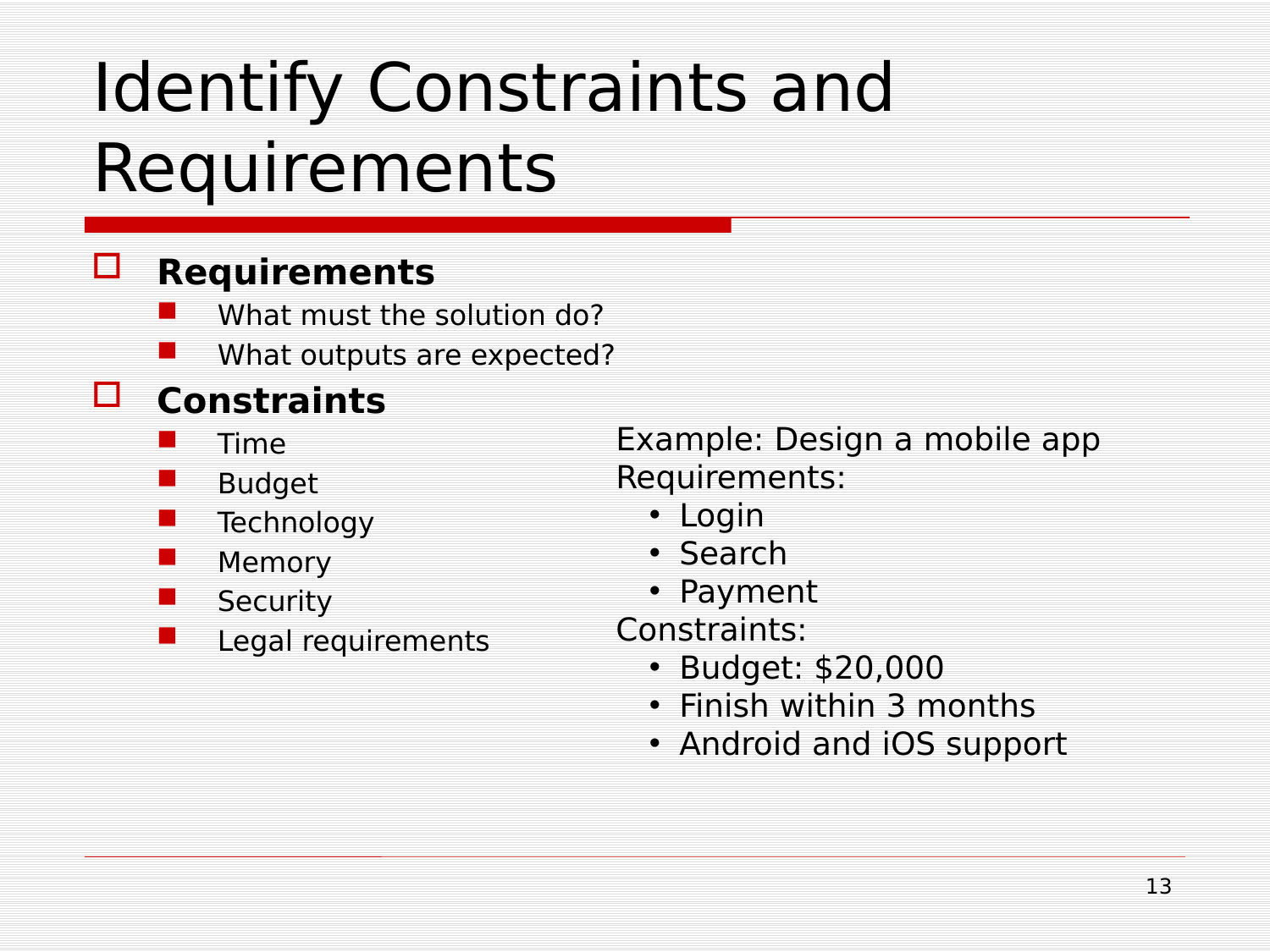

# Identify Constraints and Requirements
Requirements
What must the solution do?
What outputs are expected?
Constraints
Time
Budget
Technology
Memory
Security
Legal requirements

Example: Design a mobile app
Requirements:
Login
Search
Payment
Constraints:
Budget: $20,000
Finish within 3 months
Android and iOS support
13